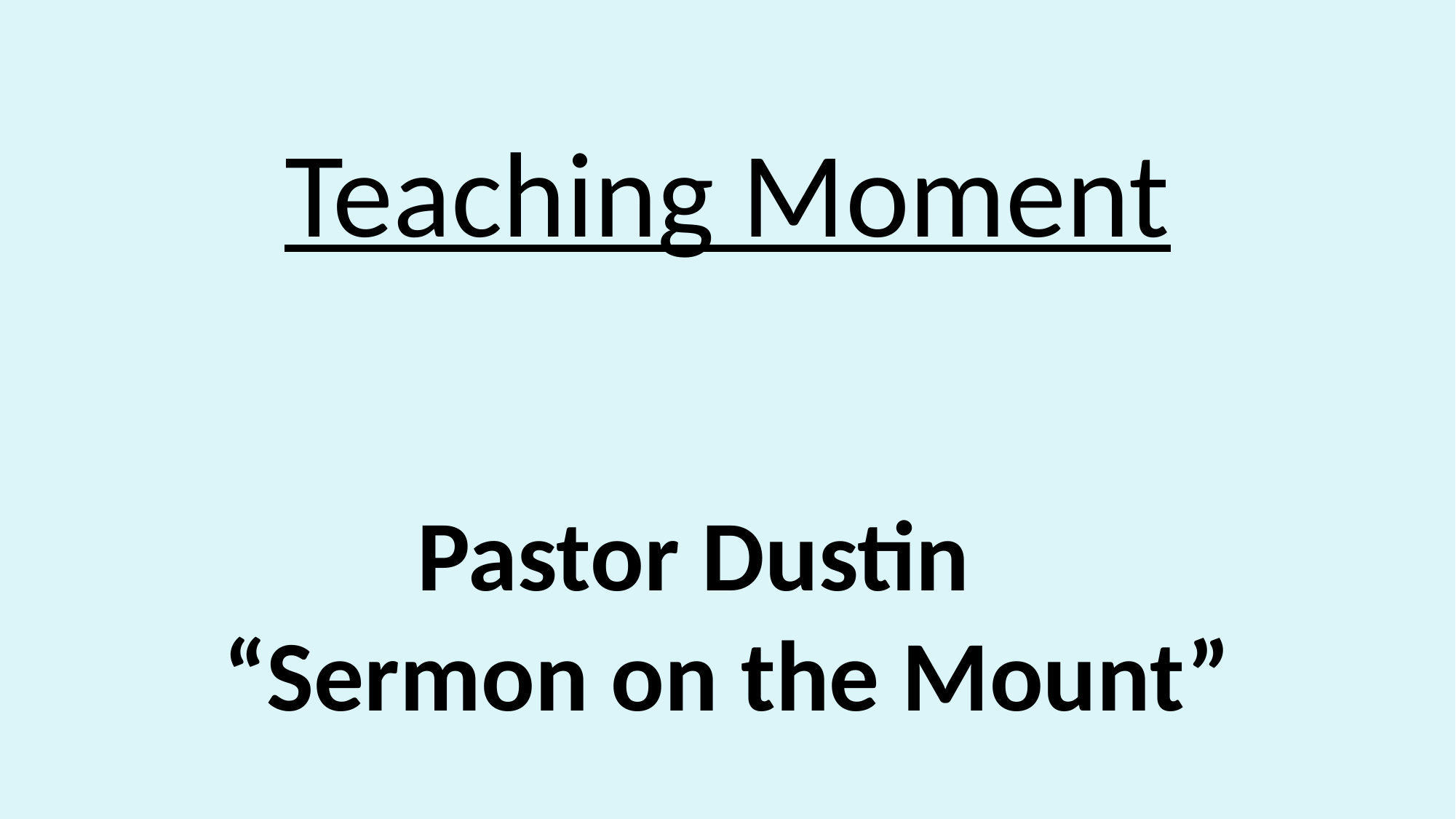

# Teaching Moment Pastor Dustin “Sermon on the Mount”